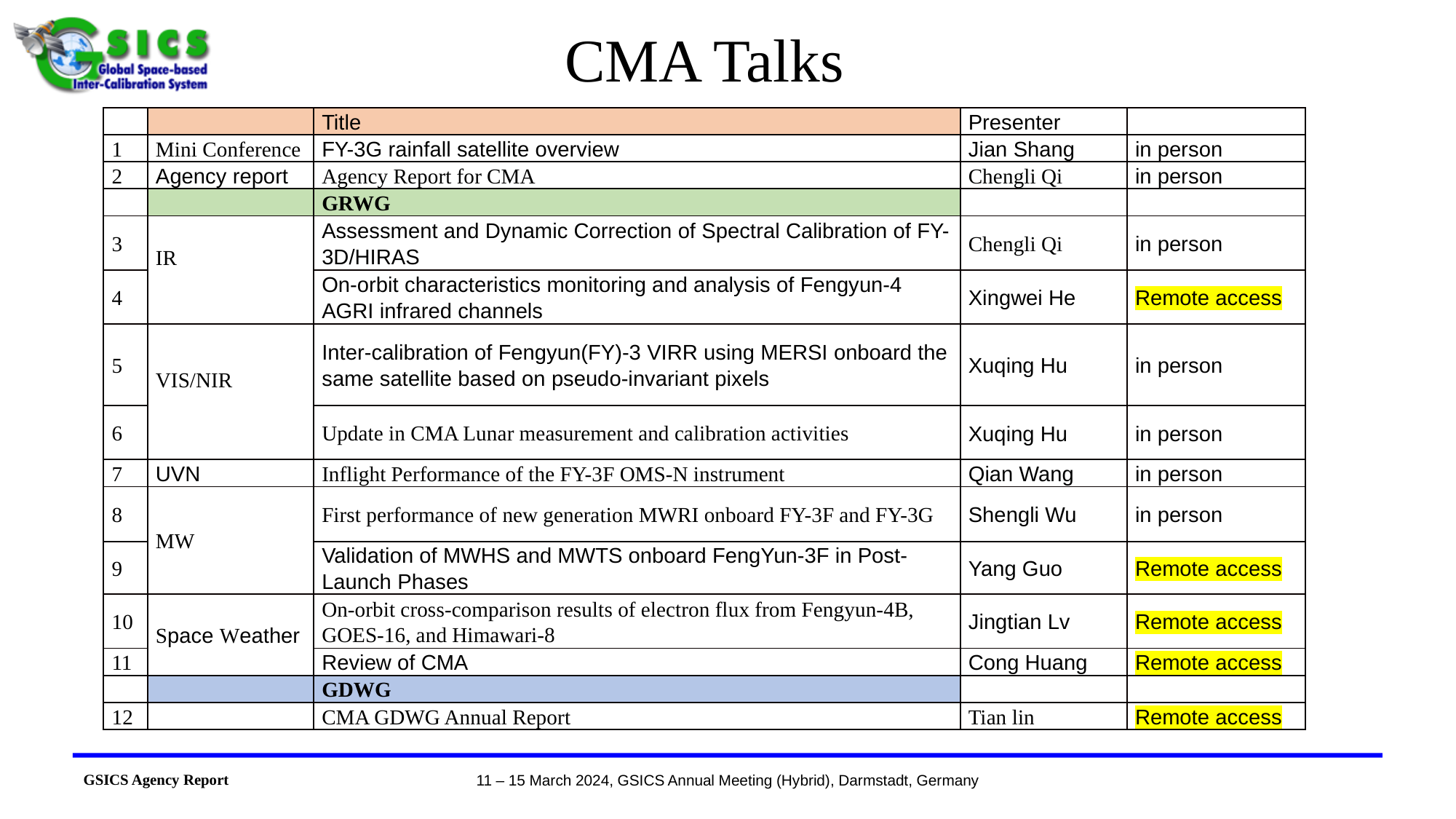

# CMA Talks
|  |  | Title | Presenter |  |
| --- | --- | --- | --- | --- |
| 1 | Mini Conference | FY-3G rainfall satellite overview | Jian Shang | in person |
| 2 | Agency report | Agency Report for CMA | Chengli Qi | in person |
|  |  | GRWG |  |  |
| 3 | IR | Assessment and Dynamic Correction of Spectral Calibration of FY-3D/HIRAS | Chengli Qi | in person |
| 4 |  | On-orbit characteristics monitoring and analysis of Fengyun-4 AGRI infrared channels | Xingwei He | Remote access |
| 5 | VIS/NIR | Inter-calibration of Fengyun(FY)-3 VIRR using MERSI onboard the same satellite based on pseudo-invariant pixels | Xuqing Hu | in person |
| 6 |  | Update in CMA Lunar measurement and calibration activities | Xuqing Hu | in person |
| 7 | UVN | Inflight Performance of the FY-3F OMS-N instrument | Qian Wang | in person |
| 8 | MW | First performance of new generation MWRI onboard FY-3F and FY-3G | Shengli Wu | in person |
| 9 |  | Validation of MWHS and MWTS onboard FengYun-3F in Post-Launch Phases | Yang Guo | Remote access |
| 10 | Space Weather | On-orbit cross-comparison results of electron flux from Fengyun-4B, GOES-16, and Himawari-8 | Jingtian Lv | Remote access |
| 11 |  | Review of CMA | Cong Huang | Remote access |
|  |  | GDWG |  |  |
| 12 |  | CMA GDWG Annual Report | Tian lin | Remote access |
22